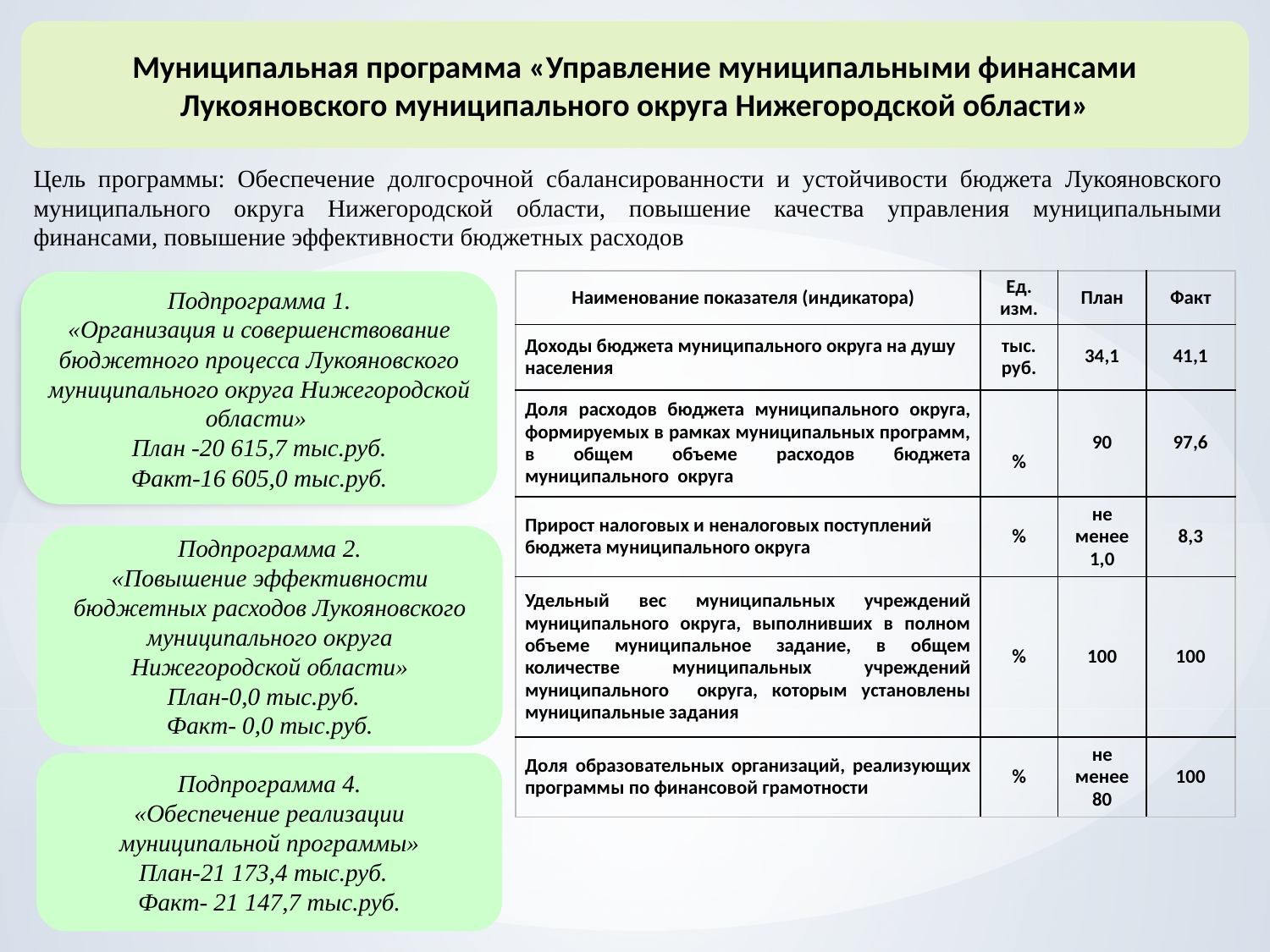

Муниципальная программа «Управление муниципальными финансами Лукояновского муниципального округа Нижегородской области»
Цель программы: Обеспечение долгосрочной сбалансированности и устойчивости бюджета Лукояновского муниципального округа Нижегородской области, повышение качества управления муниципальными финансами, повышение эффективности бюджетных расходов
| Наименование показателя (индикатора) | Ед. изм. | План | Факт |
| --- | --- | --- | --- |
| Доходы бюджета муниципального округа на душу населения | тыс. руб. | 34,1 | 41,1 |
| Доля расходов бюджета муниципального округа, формируемых в рамках муниципальных программ, в общем объеме расходов бюджета муниципального округа | % | 90 | 97,6 |
| Прирост налоговых и неналоговых поступлений бюджета муниципального округа | % | не менее 1,0 | 8,3 |
| Удельный вес муниципальных учреждений муниципального округа, выполнивших в полном объеме муниципальное задание, в общем количестве муниципальных учреждений муниципального округа, которым установлены муниципальные задания | % | 100 | 100 |
| Доля образовательных организаций, реализующих программы по финансовой грамотности | % | не менее 80 | 100 |

Подпрограмма 1.
«Организация и совершенствование бюджетного процесса Лукояновского муниципального округа Нижегородской области»
План -20 615,7 тыс.руб.
Факт-16 605,0 тыс.руб.

Подпрограмма 2.
«Повышение эффективности бюджетных расходов Лукояновского муниципального округа Нижегородской области»
План-0,0 тыс.руб.
Факт- 0,0 тыс.руб.
Подпрограмма 4.
«Обеспечение реализации муниципальной программы»
План-21 173,4 тыс.руб.
Факт- 21 147,7 тыс.руб.